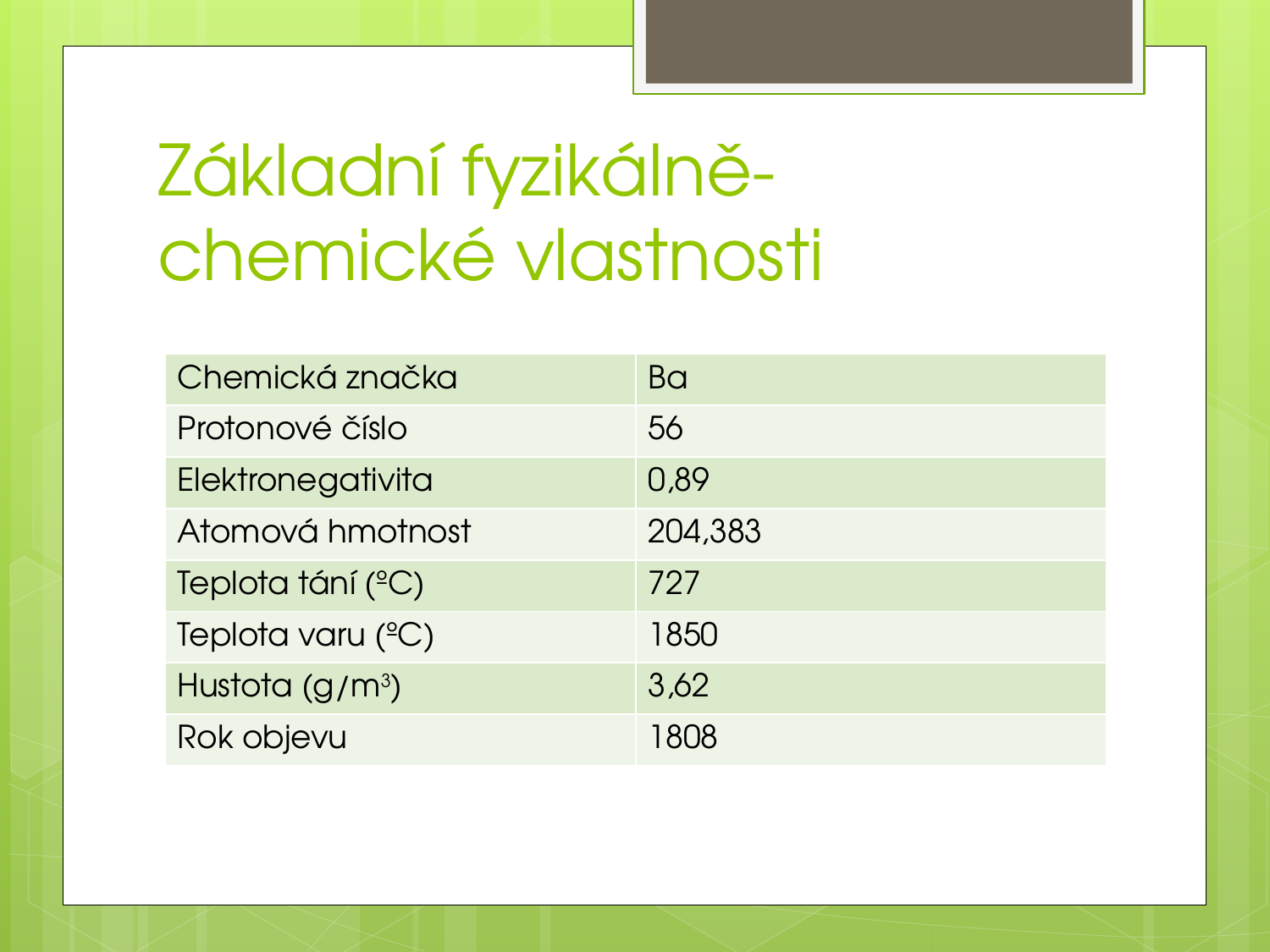

# Základní fyzikálně-chemické vlastnosti
| Chemická značka | Ba |
| --- | --- |
| Protonové číslo | 56 |
| Elektronegativita | 0,89 |
| Atomová hmotnost | 204,383 |
| Teplota tání (ºC) | 727 |
| Teplota varu (ºC) | 1850 |
| Hustota (g/m3) | 3,62 |
| Rok objevu | 1808 |